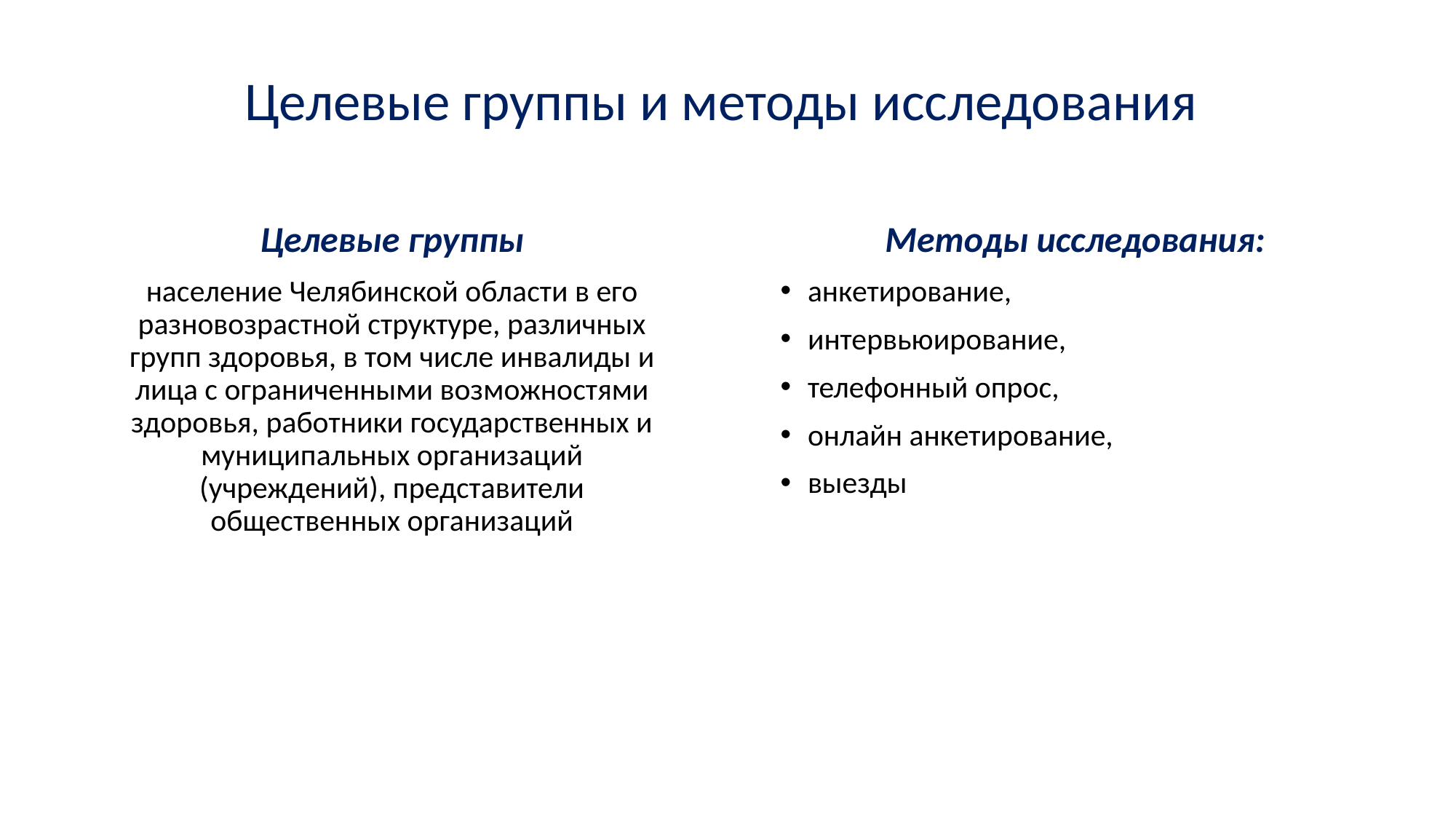

# Целевые группы и методы исследования
Целевые группы
население Челябинской области в его разновозрастной структуре, различных групп здоровья, в том числе инвалиды и лица с ограниченными возможностями здоровья, работники государственных и муниципальных организаций (учреждений), представители общественных организаций

Методы исследования:
анкетирование,
интервьюирование,
телефонный опрос,
онлайн анкетирование,
выезды